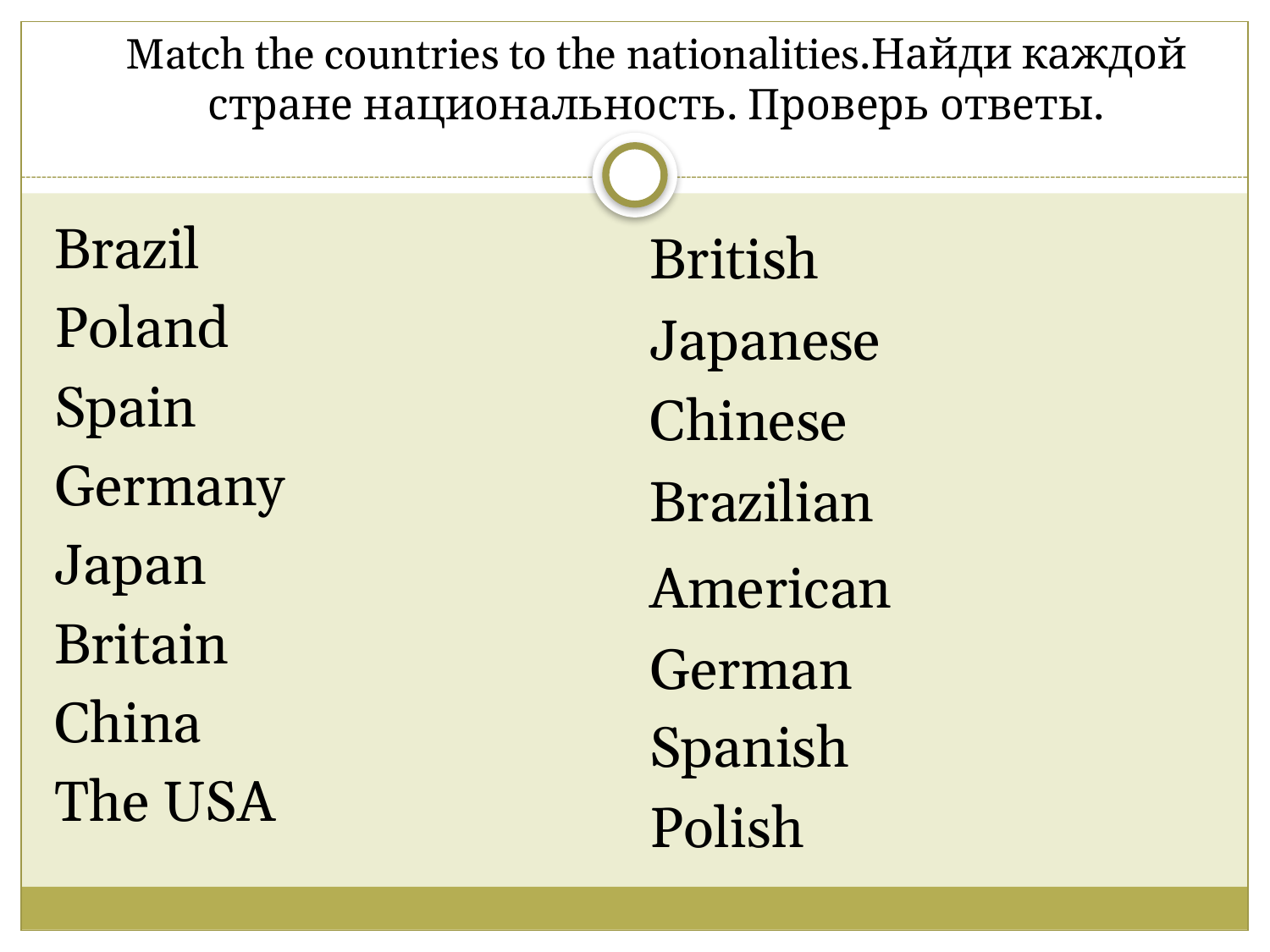

# Match the countries to the nationalities.Найди каждой стране национальность. Проверь ответы.
Brazil
Poland
Spain
Germany
Japan
Britain
China
The USA
British
Japanese
Chinese
Brazilian
American
German
Spanish
Polish